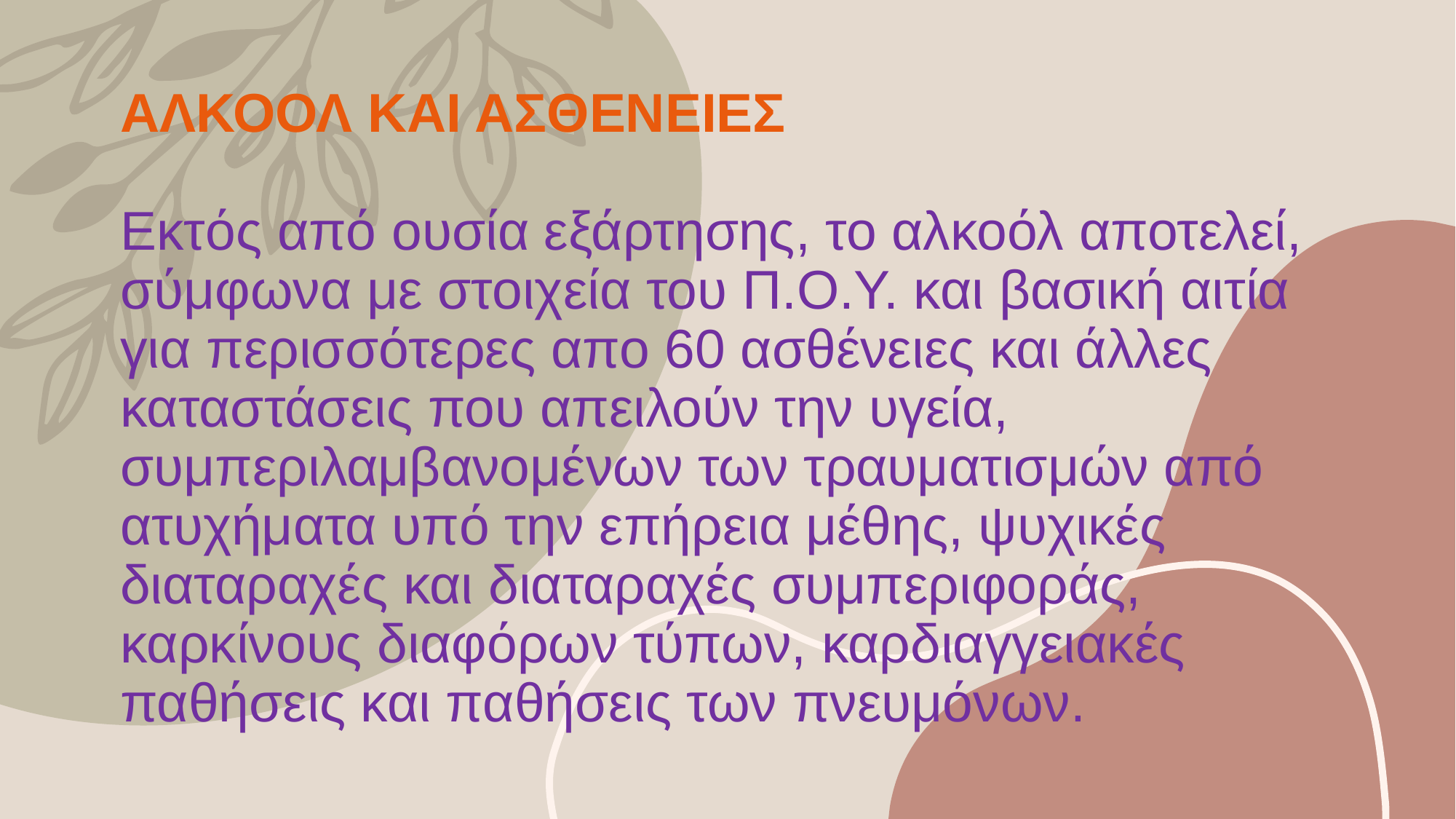

# ΑΛΚΟΟΛ ΚΑΙ ΑΣΘΕΝΕΙΕΣ Εκτός από ουσία εξάρτησης, το αλκοόλ αποτελεί, σύμφωνα με στοιχεία του Π.Ο.Υ. και βασική αιτία για περισσότερες απο 60 ασθένειες και άλλες καταστάσεις που απειλούν την υγεία, συμπεριλαμβανομένων των τραυματισμών από ατυχήματα υπό την επήρεια μέθης, ψυχικές διαταραχές και διαταραχές συμπεριφοράς, καρκίνους διαφόρων τύπων, καρδιαγγειακές παθήσεις και παθήσεις των πνευμόνων.